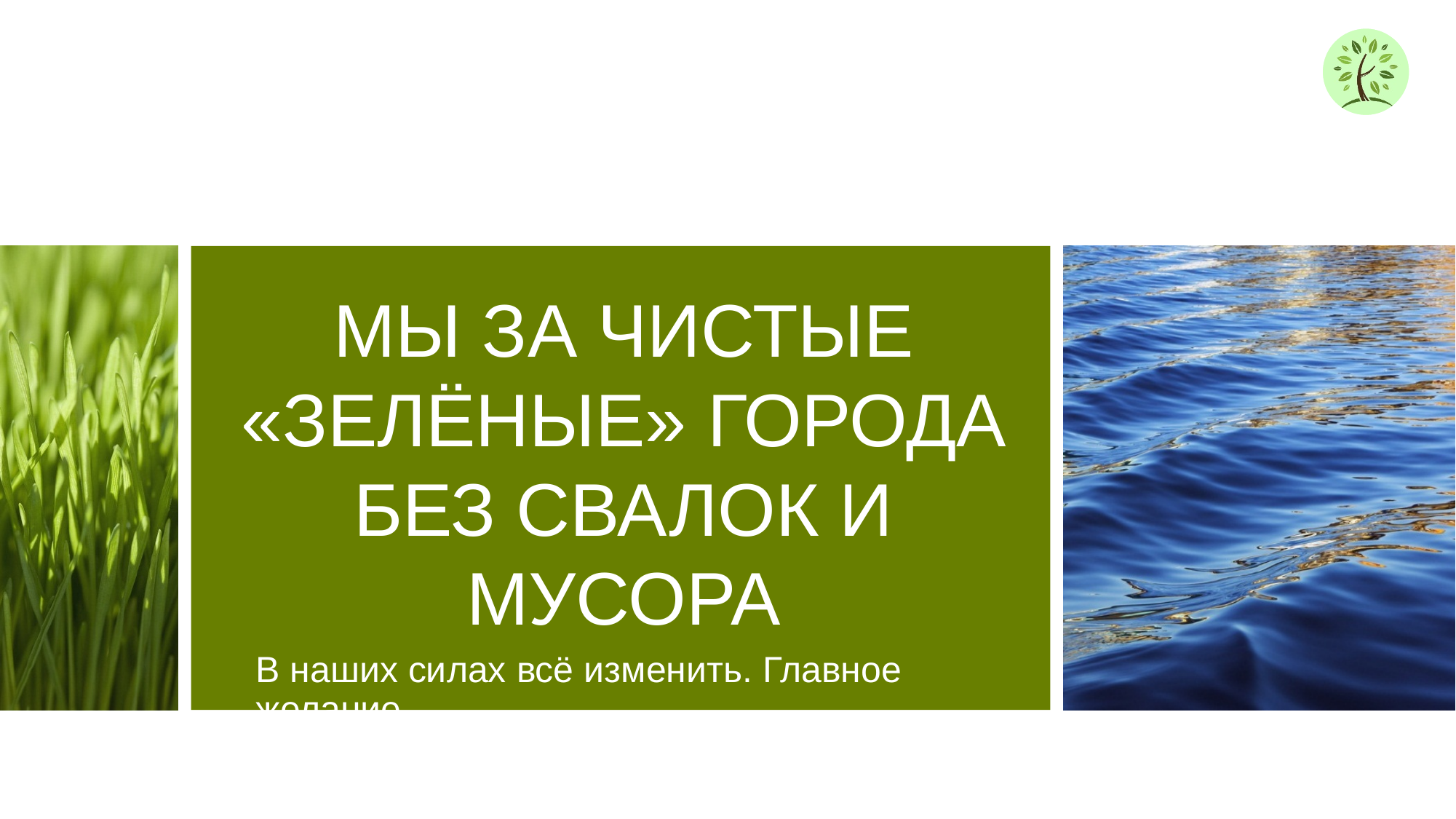

# МЫ ЗА ЧИСТЫЕ «ЗЕЛЁНЫЕ» ГОРОДА БЕЗ СВАЛОК И МУСОРА
В наших силах всё изменить. Главное желание.